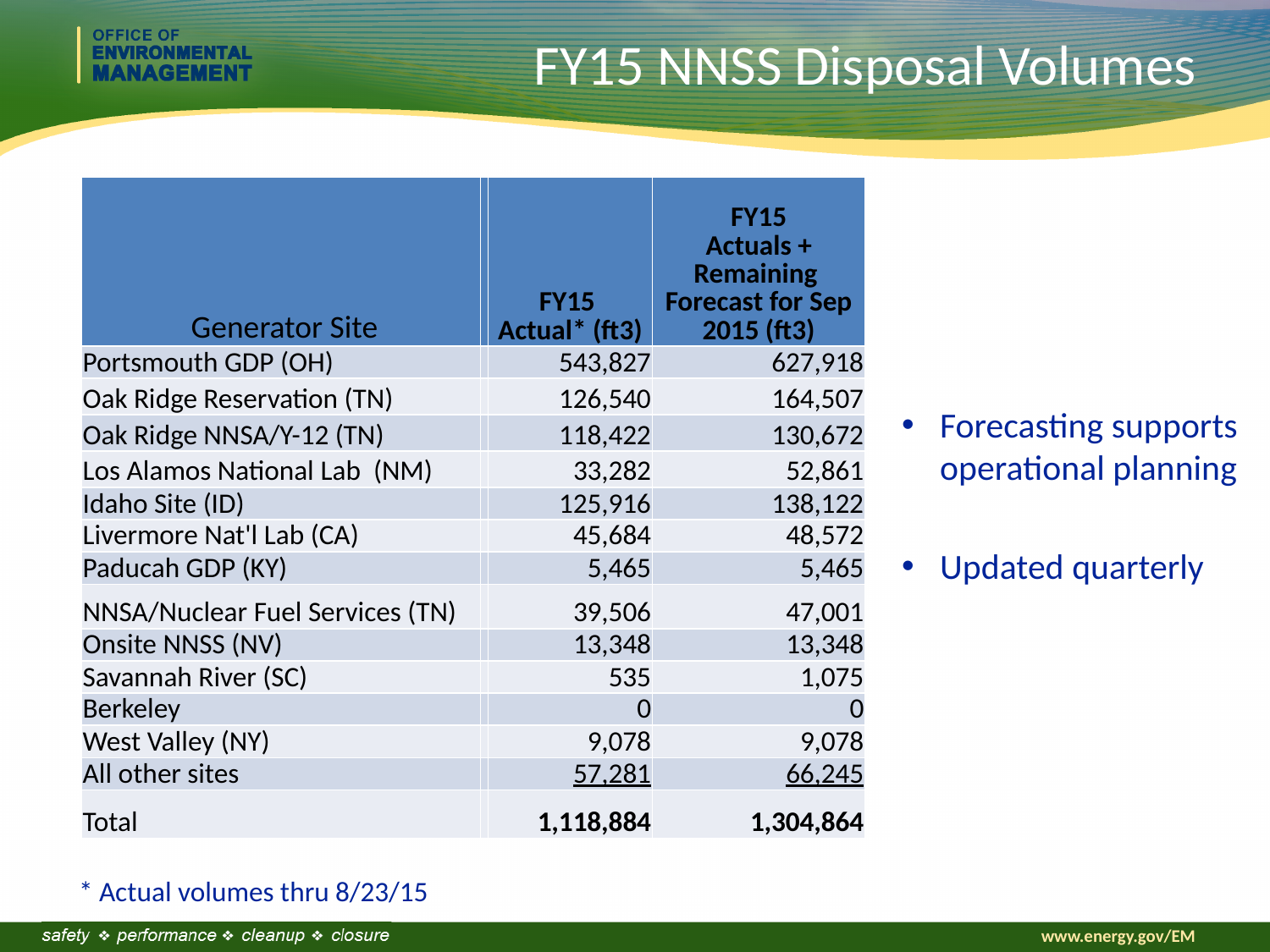

# FY15 NNSS Disposal Volumes
| Generator Site |  | FY15 Actual\* (ft3) | FY15 Actuals + Remaining Forecast for Sep 2015 (ft3) |
| --- | --- | --- | --- |
| Portsmouth GDP (OH) |  | 543,827 | 627,918 |
| Oak Ridge Reservation (TN) |  | 126,540 | 164,507 |
| Oak Ridge NNSA/Y-12 (TN) |  | 118,422 | 130,672 |
| Los Alamos National Lab (NM) |  | 33,282 | 52,861 |
| Idaho Site (ID) |  | 125,916 | 138,122 |
| Livermore Nat'l Lab (CA) |  | 45,684 | 48,572 |
| Paducah GDP (KY) |  | 5,465 | 5,465 |
| NNSA/Nuclear Fuel Services (TN) |  | 39,506 | 47,001 |
| Onsite NNSS (NV) |  | 13,348 | 13,348 |
| Savannah River (SC) |  | 535 | 1,075 |
| Berkeley |  | 0 | 0 |
| West Valley (NY) |  | 9,078 | 9,078 |
| All other sites |  | 57,281 | 66,245 |
| Total |  | 1,118,884 | 1,304,864 |
Forecasting supports operational planning

Updated quarterly
* Actual volumes thru 8/23/15